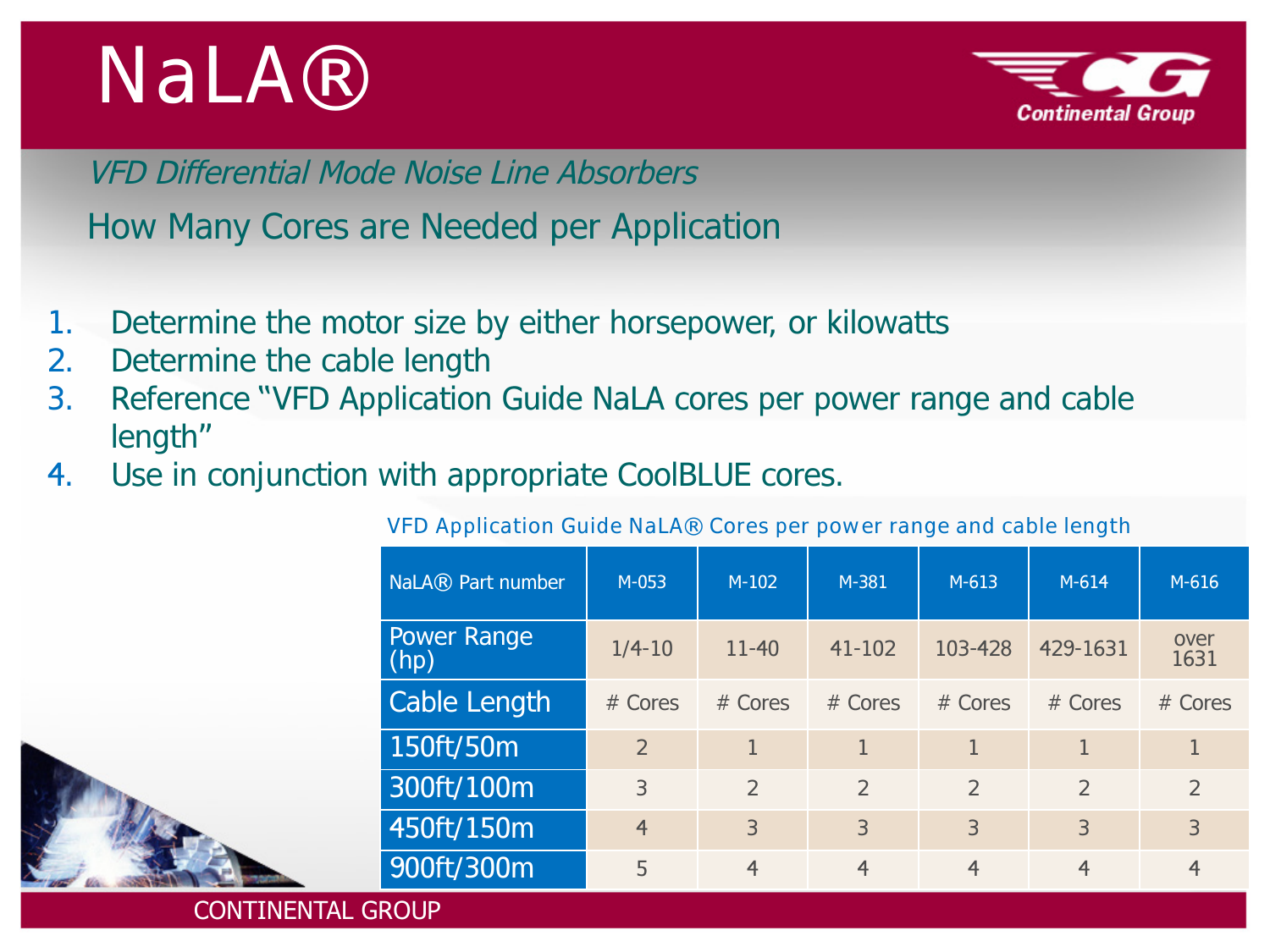

# NaLA®
VFD Differential Mode Noise Line Absorbers
How Many Cores are Needed per Application
Determine the motor size by either horsepower, or kilowatts
Determine the cable length
Reference “VFD Application Guide NaLA cores per power range and cable length”
Use in conjunction with appropriate CoolBLUE cores.
VFD Application Guide NaLA® Cores per power range and cable length
| NaLA® Part number | M-053 | M-102 | M-381 | M-613 | M-614 | M-616 |
| --- | --- | --- | --- | --- | --- | --- |
| Power Range (hp) | 1/4-10 | 11-40 | 41-102 | 103-428 | 429-1631 | over 1631 |
| Cable Length | # Cores | # Cores | # Cores | # Cores | # Cores | # Cores |
| 150ft/50m | 2 | 1 | 1 | 1 | 1 | 1 |
| 300ft/100m | 3 | 2 | 2 | 2 | 2 | 2 |
| 450ft/150m | 4 | 3 | 3 | 3 | 3 | 3 |
| 900ft/300m | 5 | 4 | 4 | 4 | 4 | 4 |
CONTINENTAL GROUP